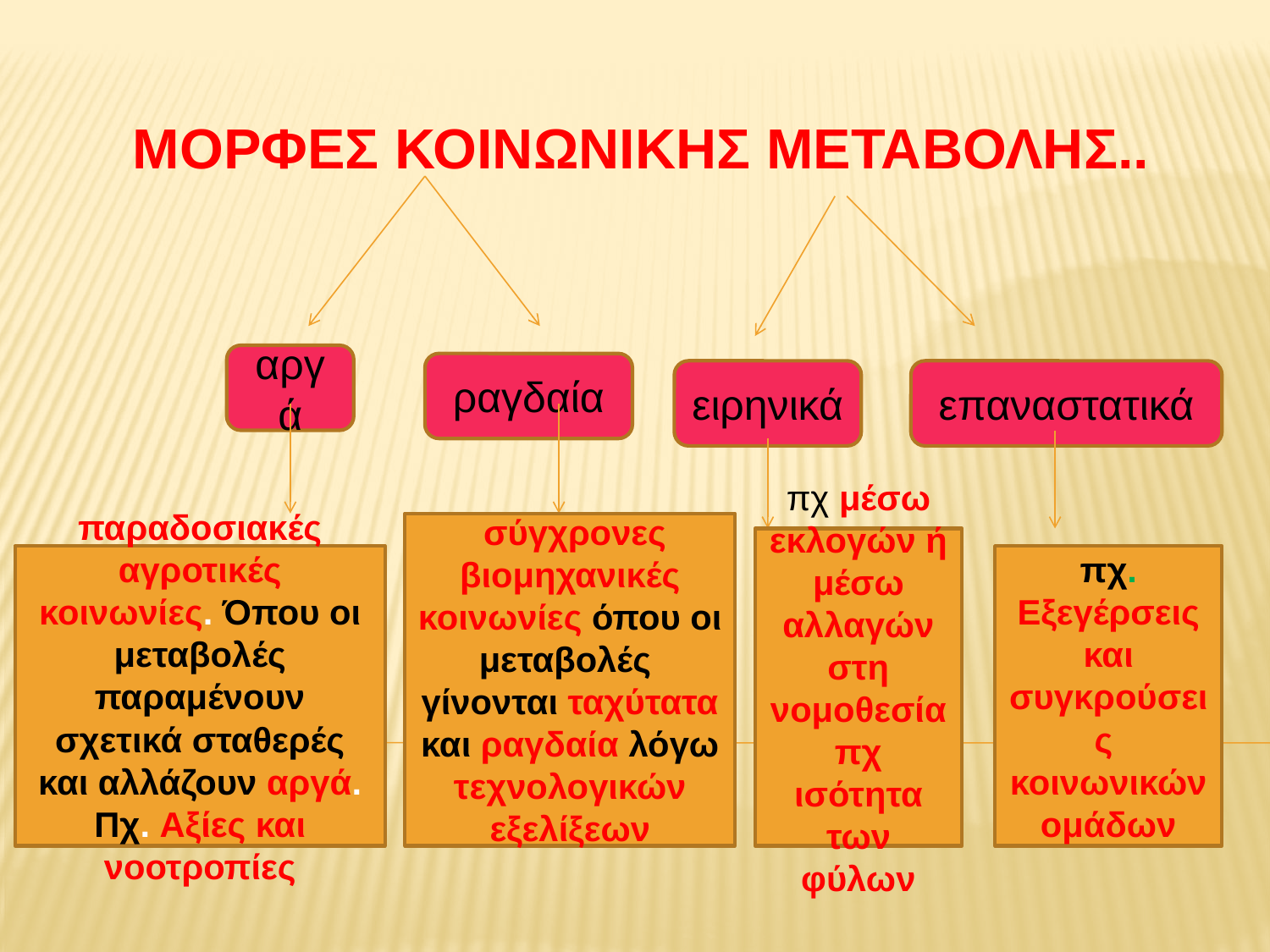

ΜΟΡΦΕΣ ΚΟΙΝΩΝΙΚΗΣ ΜΕΤΑΒΟΛΗΣ..
αργά
ραγδαία
ειρηνικά
επαναστατικά
 σύγχρονες βιομηχανικές κοινωνίες όπου οι μεταβολές  γίνονται ταχύτατα και ραγδαία λόγω τεχνολογικών εξελίξεων
πχ μέσω εκλογών ή μέσω αλλαγών στη νομοθεσία πχ ισότητα των φύλων
παραδοσιακές αγροτικές κοινωνίες. Όπου οι μεταβολές παραμένουν σχετικά σταθερές και αλλάζουν αργά. Πχ. Αξίες και νοοτροπίες
πχ. Εξεγέρσεις και συγκρούσεις  κοινωνικών ομάδων
#